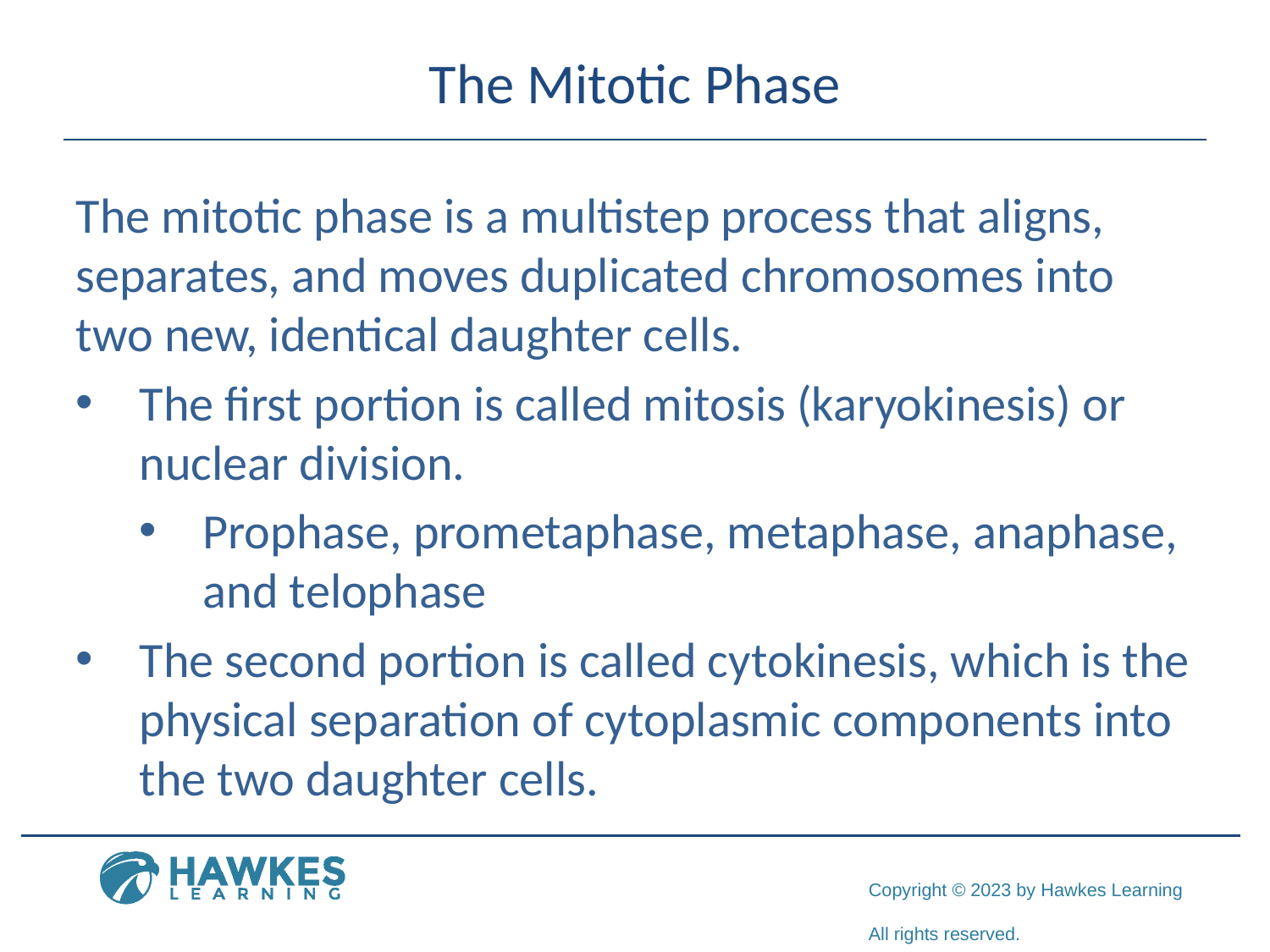

# The Mitotic Phase
The mitotic phase is a multistep process that aligns, separates, and moves duplicated chromosomes into two new, identical daughter cells.
The first portion is called mitosis (karyokinesis) or nuclear division.
Prophase, prometaphase, metaphase, anaphase, and telophase
The second portion is called cytokinesis, which is the physical separation of cytoplasmic components into the two daughter cells.